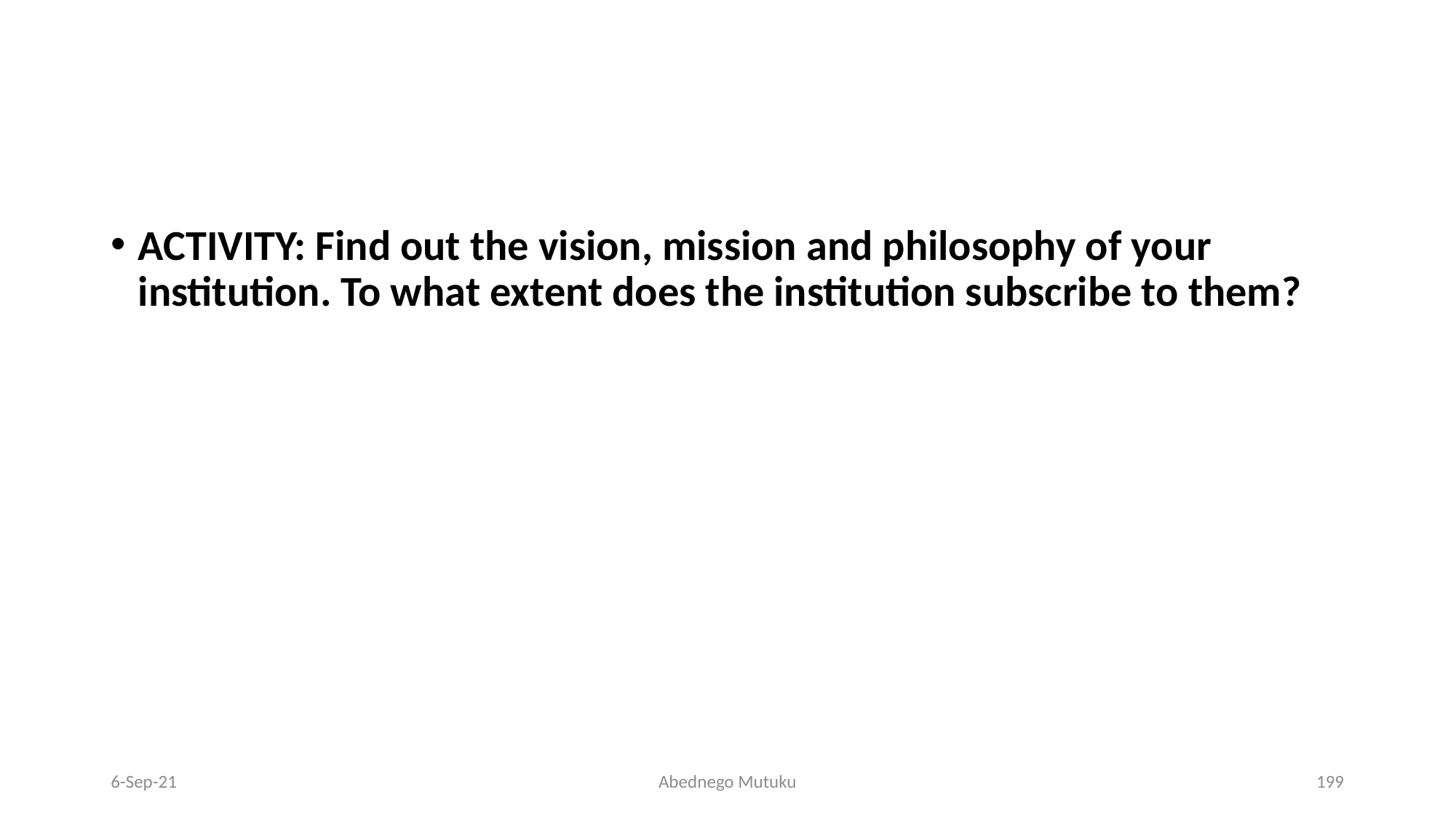

#
ACTIVITY: Find out the vision, mission and philosophy of your institution. To what extent does the institution subscribe to them?

6-Sep-21
Abednego Mutuku
199